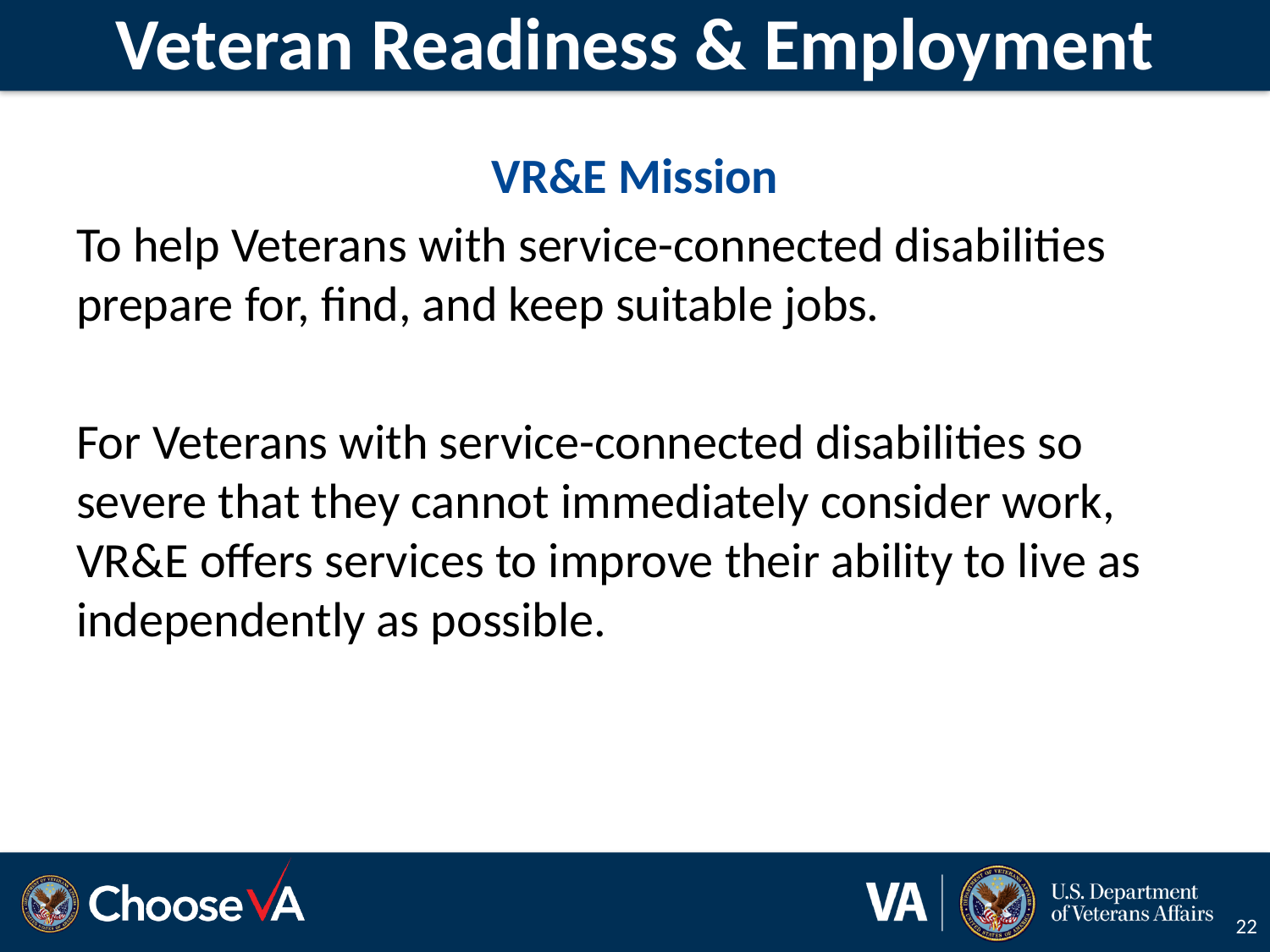

# Veteran Readiness & Employment
VR&E Mission
To help Veterans with service-connected disabilities prepare for, find, and keep suitable jobs.

For Veterans with service-connected disabilities so severe that they cannot immediately consider work, VR&E offers services to improve their ability to live as independently as possible.
22